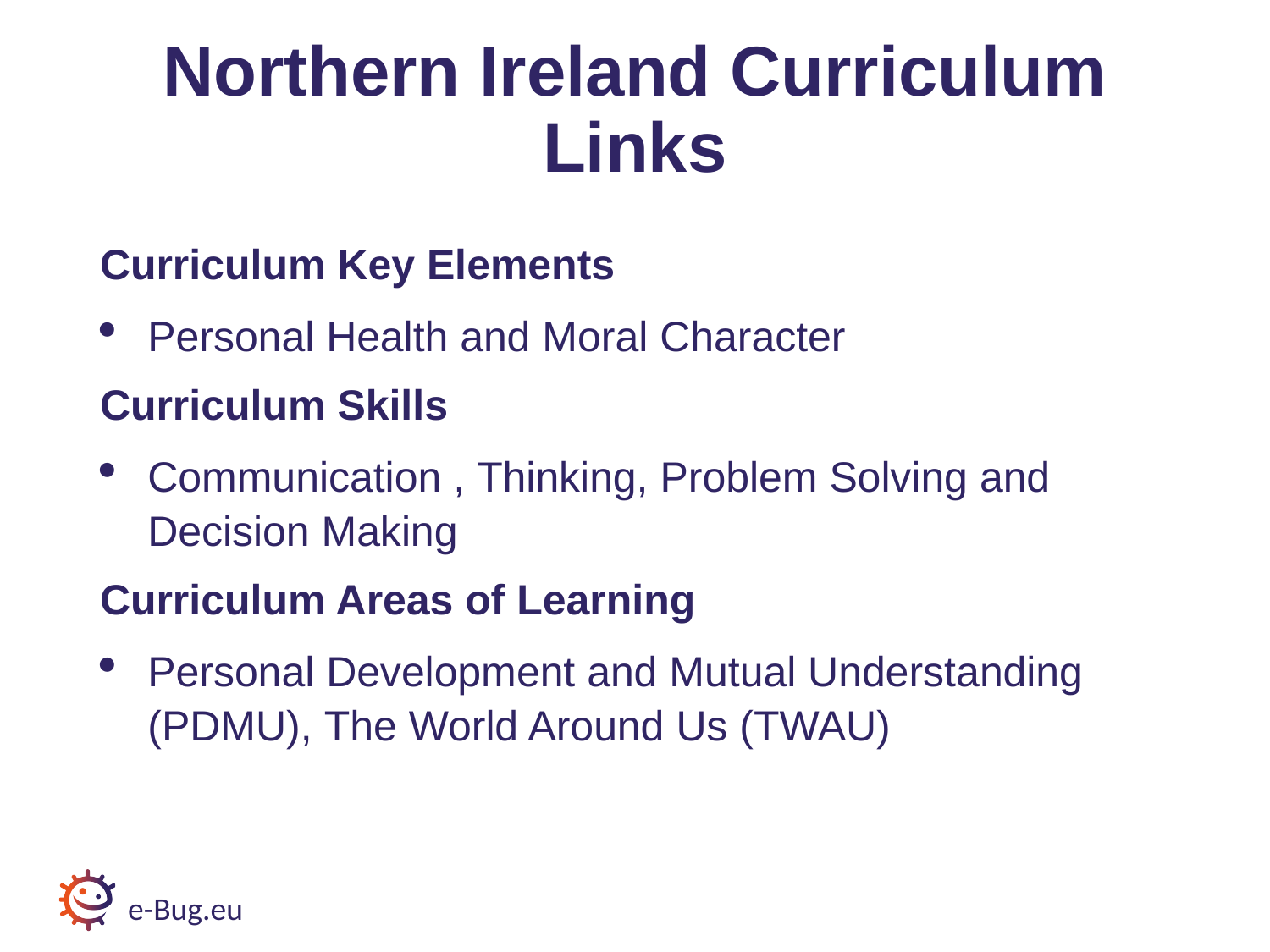

# Northern Ireland Curriculum Links
Curriculum Key Elements
Personal Health and Moral Character
Curriculum Skills
Communication , Thinking, Problem Solving and Decision Making
Curriculum Areas of Learning
Personal Development and Mutual Understanding (PDMU), The World Around Us (TWAU)

e-Bug.eu